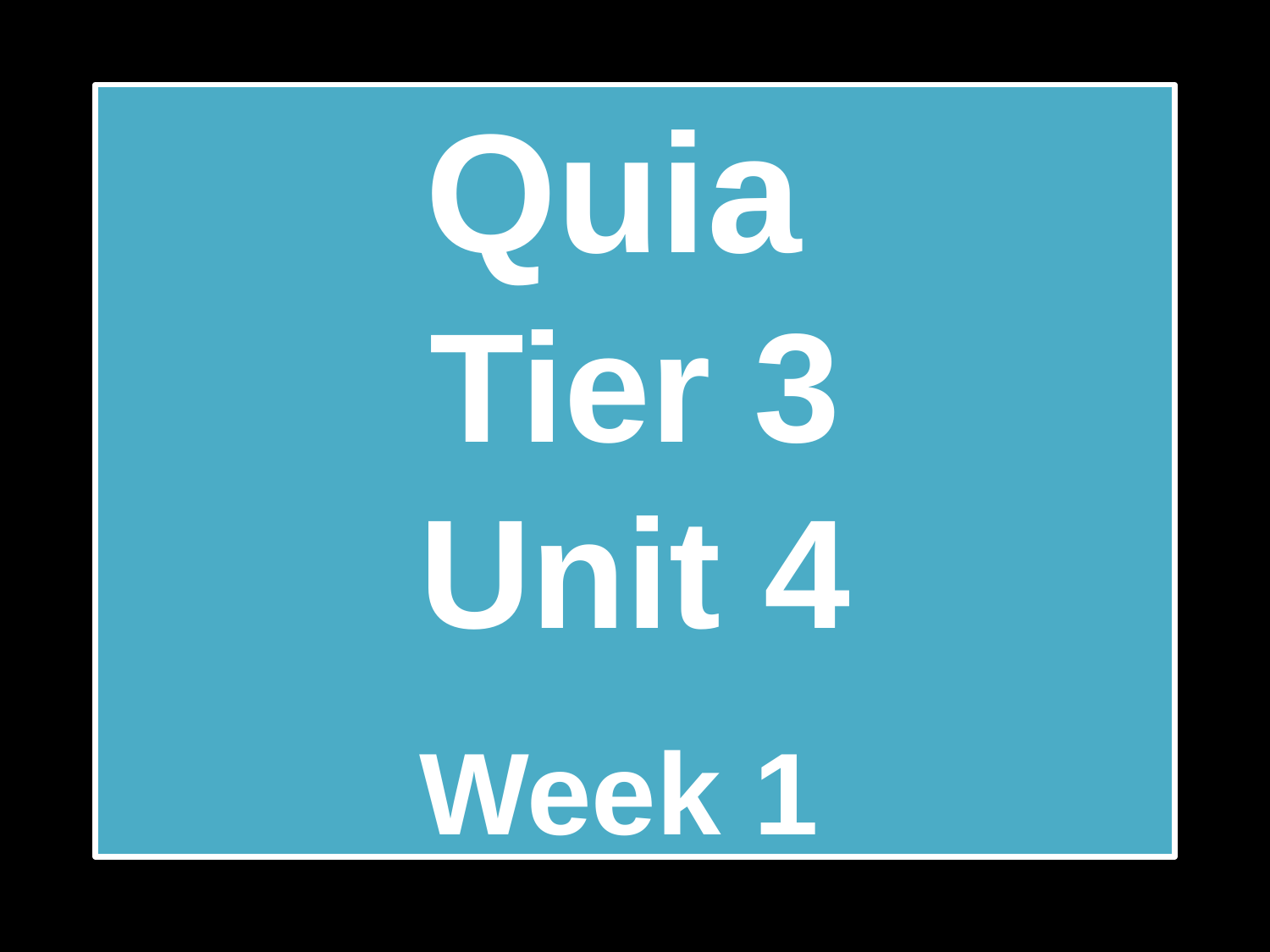

# Quia Tier 3 Unit 4 Week 1